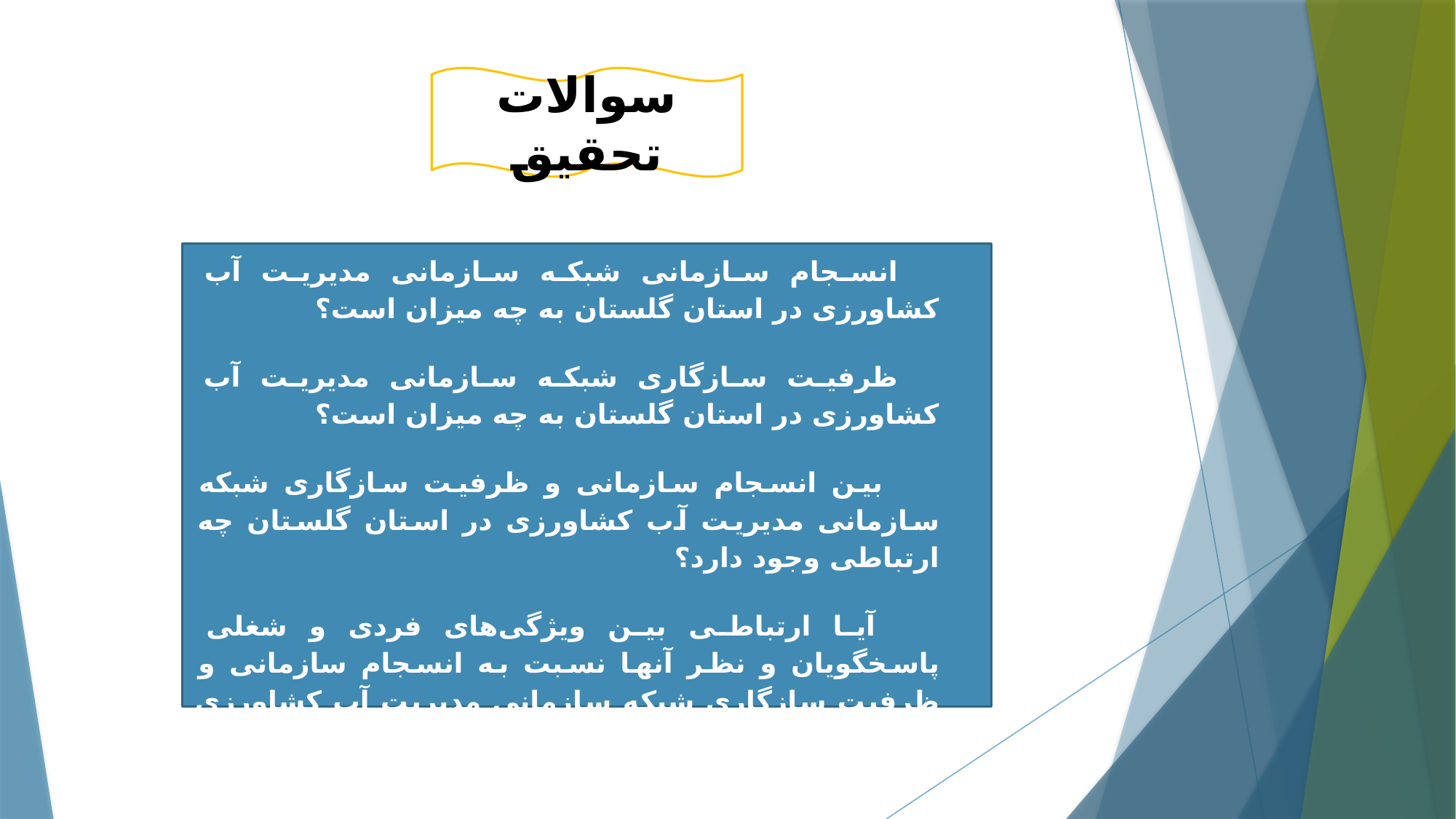

سوالات تحقیق
انسجام سازمانی شبکه سازمانی مدیریت آب کشاورزی در استان گلستان به چه میزان است؟
ظرفیت سازگاری شبکه سازمانی مدیریت آب کشاورزی در استان گلستان به چه میزان است؟
 بین انسجام سازمانی و ظرفیت سازگاری شبکه سازمانی مدیریت آب کشاورزی در استان گلستان چه ارتباطی وجود دارد؟
 آیا ارتباطی بین ویژگی‌های فردی و شغلی پاسخگویان و نظر آنها نسبت به انسجام سازمانی و ظرفیت سازگاری شبکه سازمانی مدیریت آب کشاورزی در استان گلستان وجود دارد؟